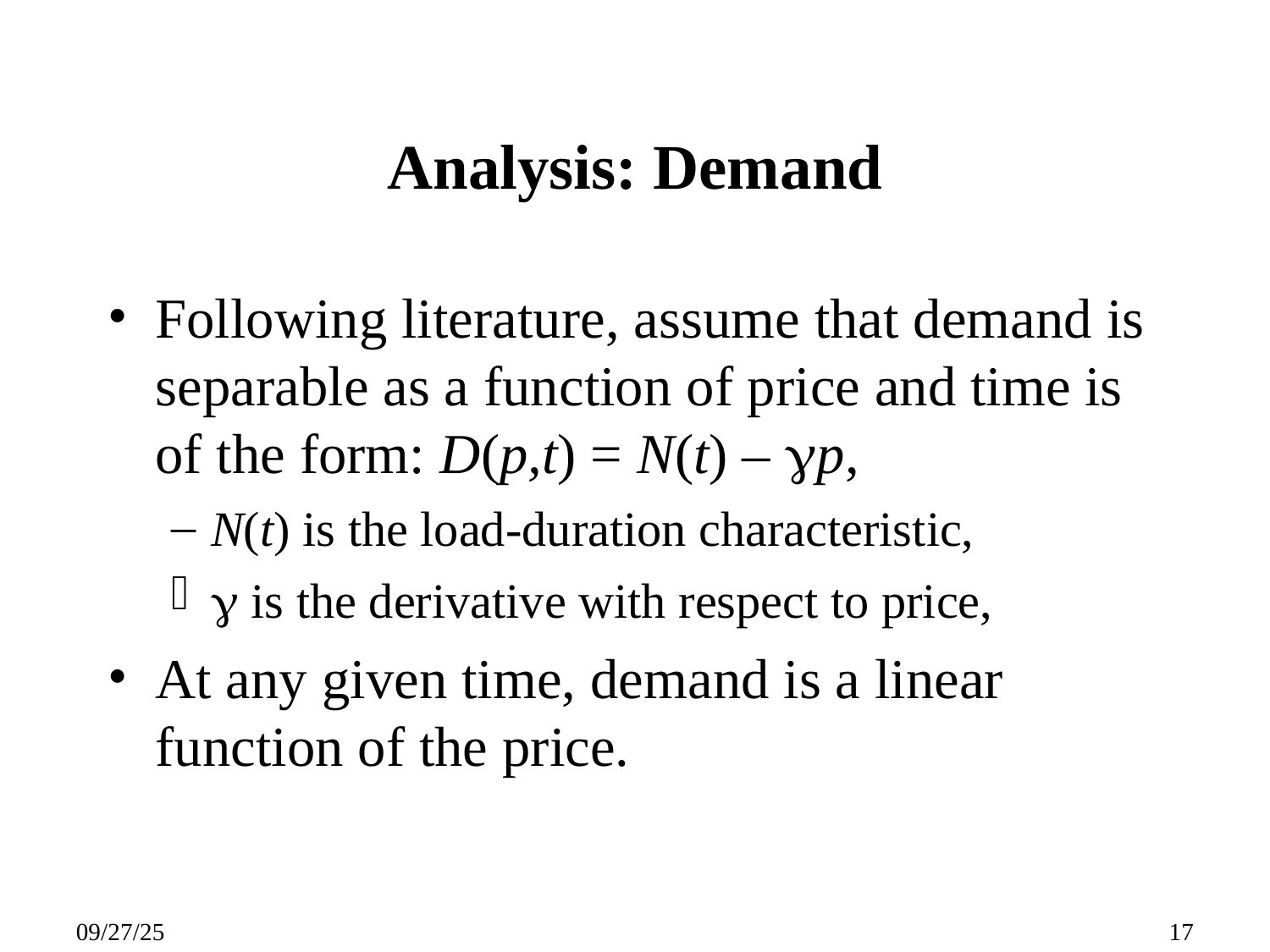

# Analysis: Demand
Following literature, assume that demand is separable as a function of price and time is of the form: D(p,t) = N(t) – γp,
N(t) is the load-duration characteristic,
γ is the derivative with respect to price,
At any given time, demand is a linear function of the price.

09/27/25
17